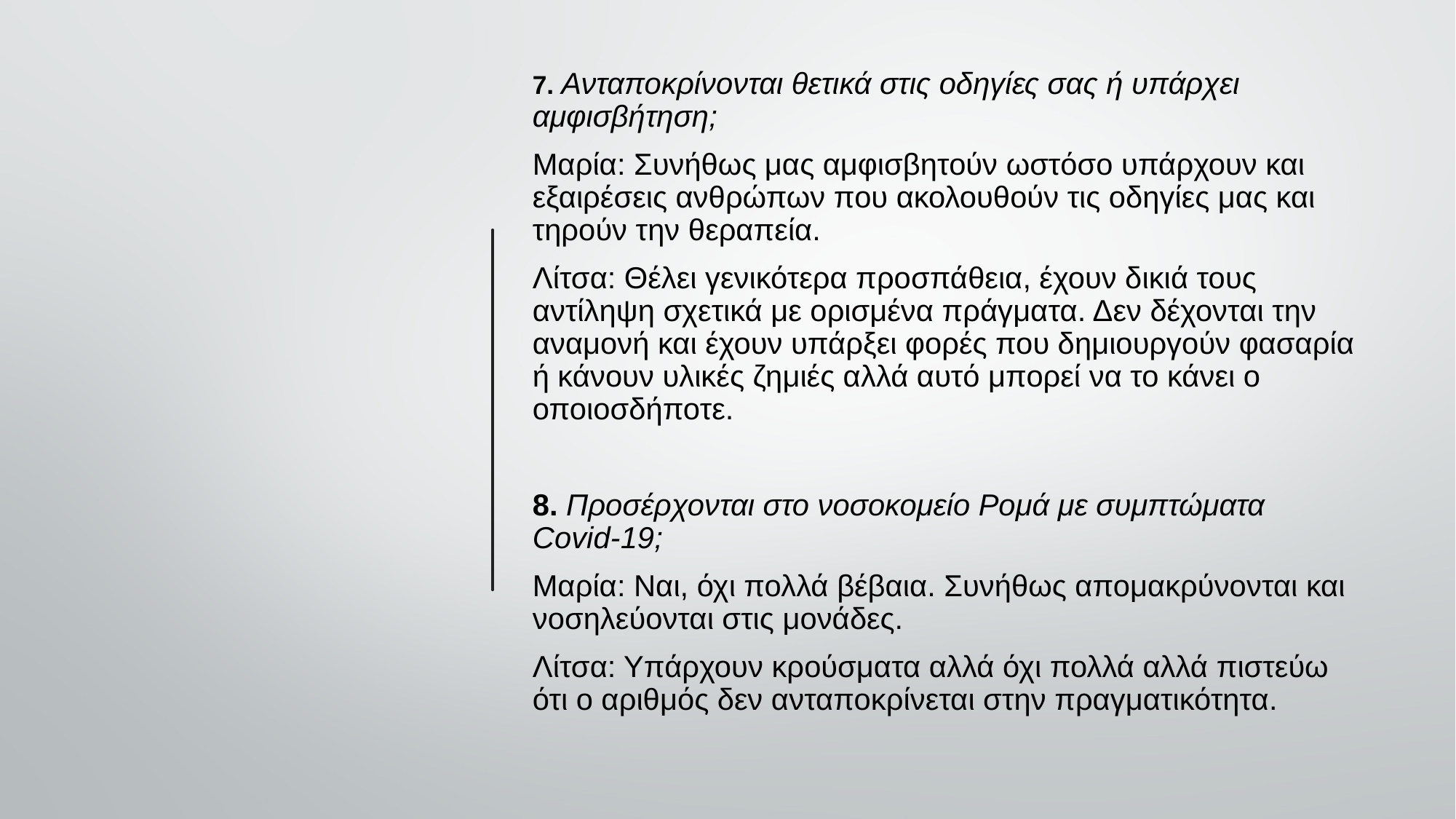

7. Ανταποκρίνονται θετικά στις οδηγίες σας ή υπάρχει αμφισβήτηση;
Μαρία: Συνήθως μας αμφισβητούν ωστόσο υπάρχουν και εξαιρέσεις ανθρώπων που ακολουθούν τις οδηγίες μας και τηρούν την θεραπεία.
Λίτσα: Θέλει γενικότερα προσπάθεια, έχουν δικιά τους αντίληψη σχετικά με ορισμένα πράγματα. Δεν δέχονται την αναμονή και έχουν υπάρξει φορές που δημιουργούν φασαρία ή κάνουν υλικές ζημιές αλλά αυτό μπορεί να το κάνει ο οποιοσδήποτε.

8. Προσέρχονται στο νοσοκομείο Ρομά με συμπτώματα Covid-19;
Μαρία: Ναι, όχι πολλά βέβαια. Συνήθως απομακρύνονται και νοσηλεύονται στις μονάδες.
Λίτσα: Υπάρχουν κρούσματα αλλά όχι πολλά αλλά πιστεύω ότι ο αριθμός δεν ανταποκρίνεται στην πραγματικότητα.